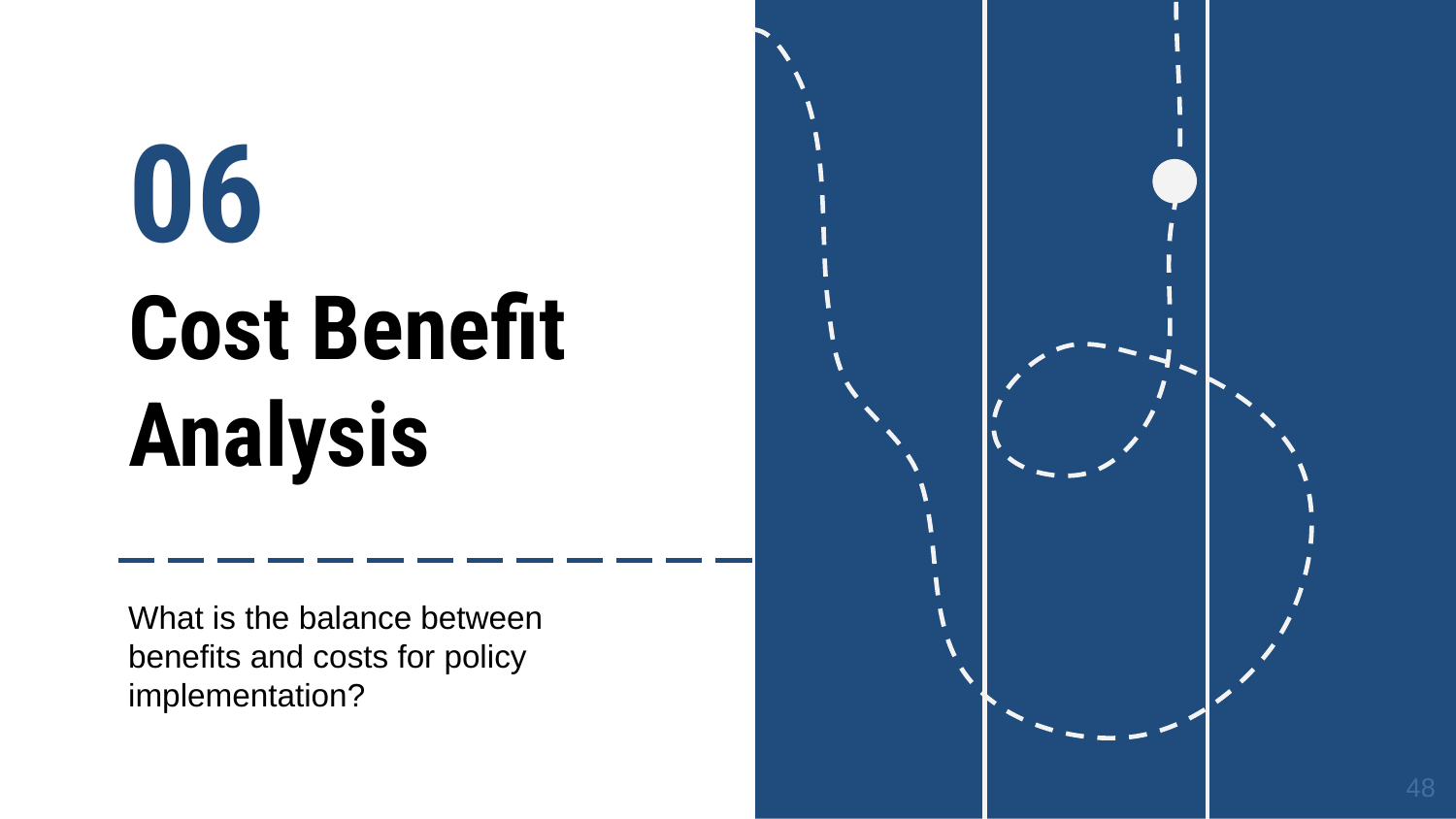

06
# Cost Benefit Analysis
What is the balance between benefits and costs for policy implementation?
48